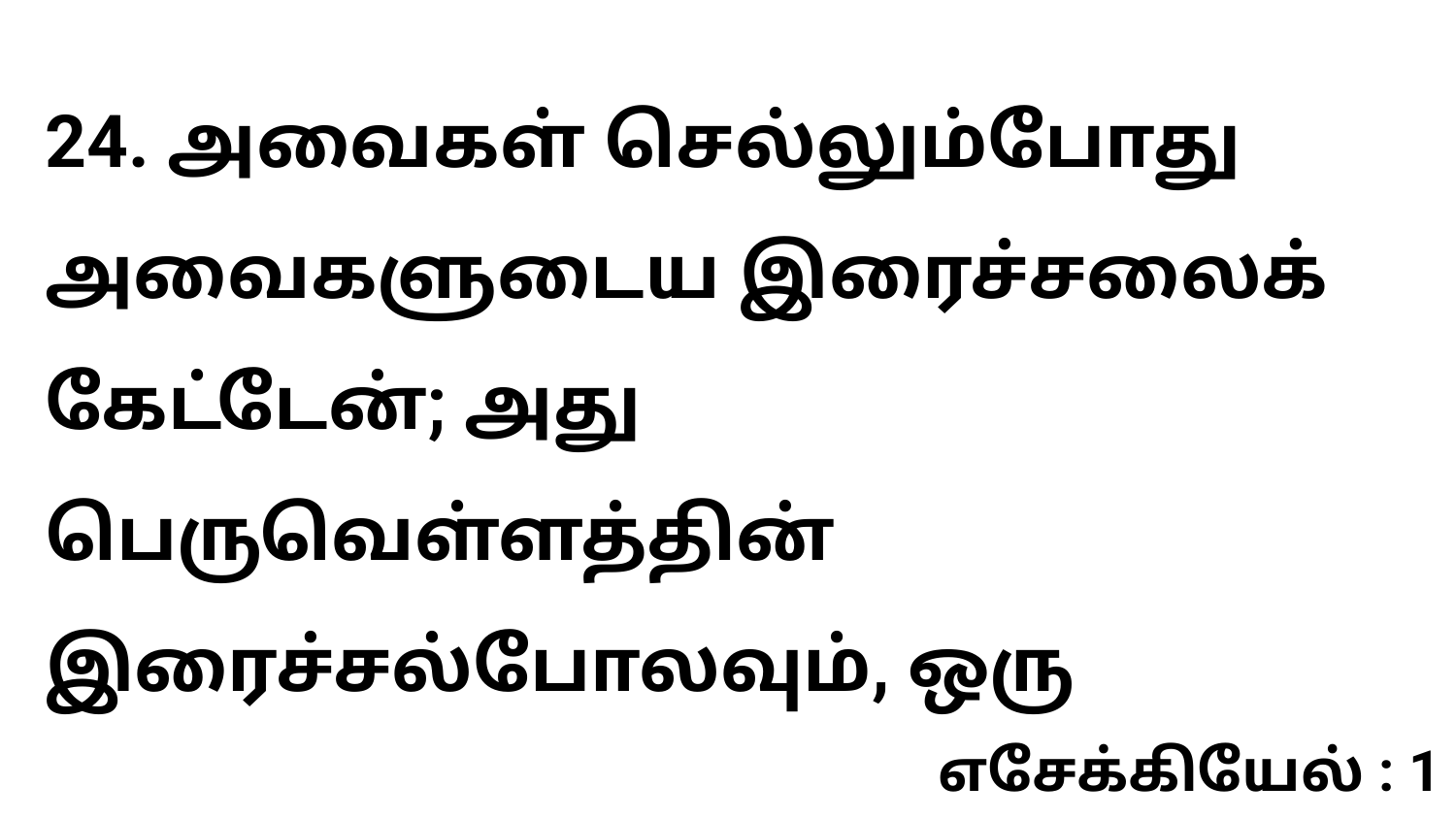

24. அவைகள் செல்லும்போது அவைகளுடைய இரைச்சலைக் கேட்டேன்; அது பெருவெள்ளத்தின் இரைச்சல்போலவும், ஒரு
எசேக்கியேல் : 1